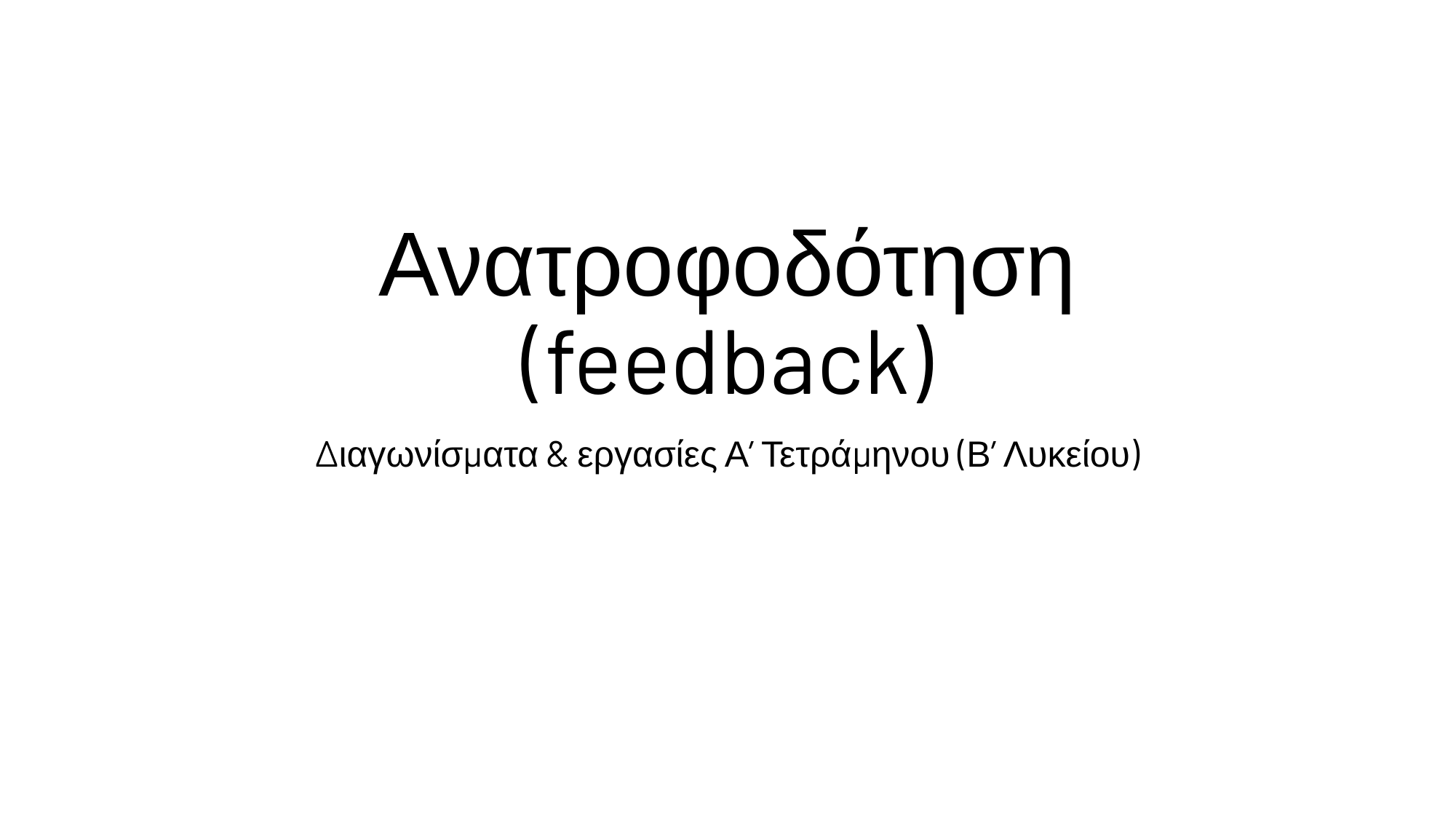

# Ανατροφοδότηση (feedback)
Διαγωνίσματα & εργασίες Α’ Τετράμηνου (Β’ Λυκείου)